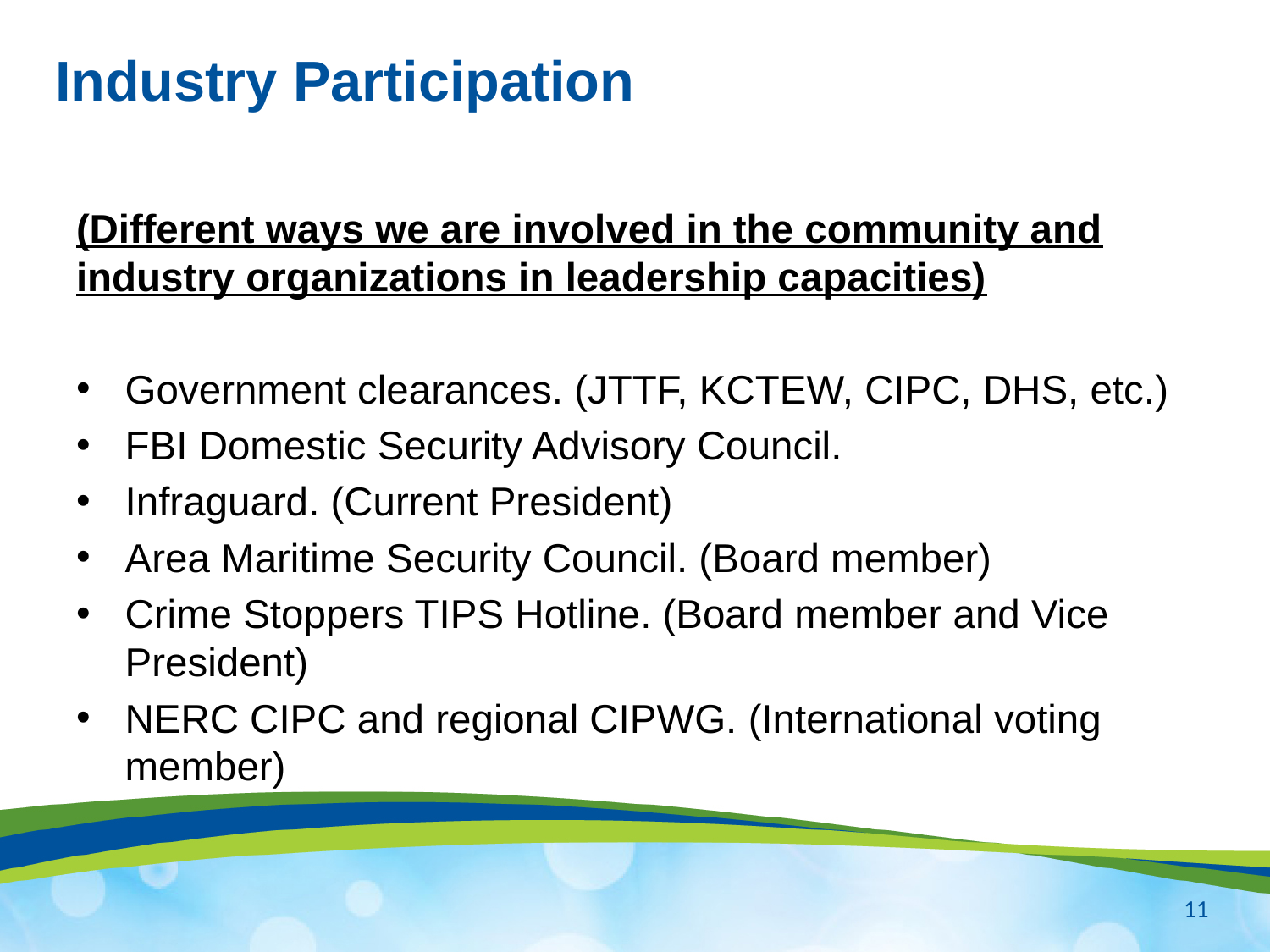

# Industry Participation
(Different ways we are involved in the community and industry organizations in leadership capacities)

Government clearances. (JTTF, KCTEW, CIPC, DHS, etc.)
FBI Domestic Security Advisory Council.
Infraguard. (Current President)
Area Maritime Security Council. (Board member)
Crime Stoppers TIPS Hotline. (Board member and Vice President)
NERC CIPC and regional CIPWG. (International voting member)

11